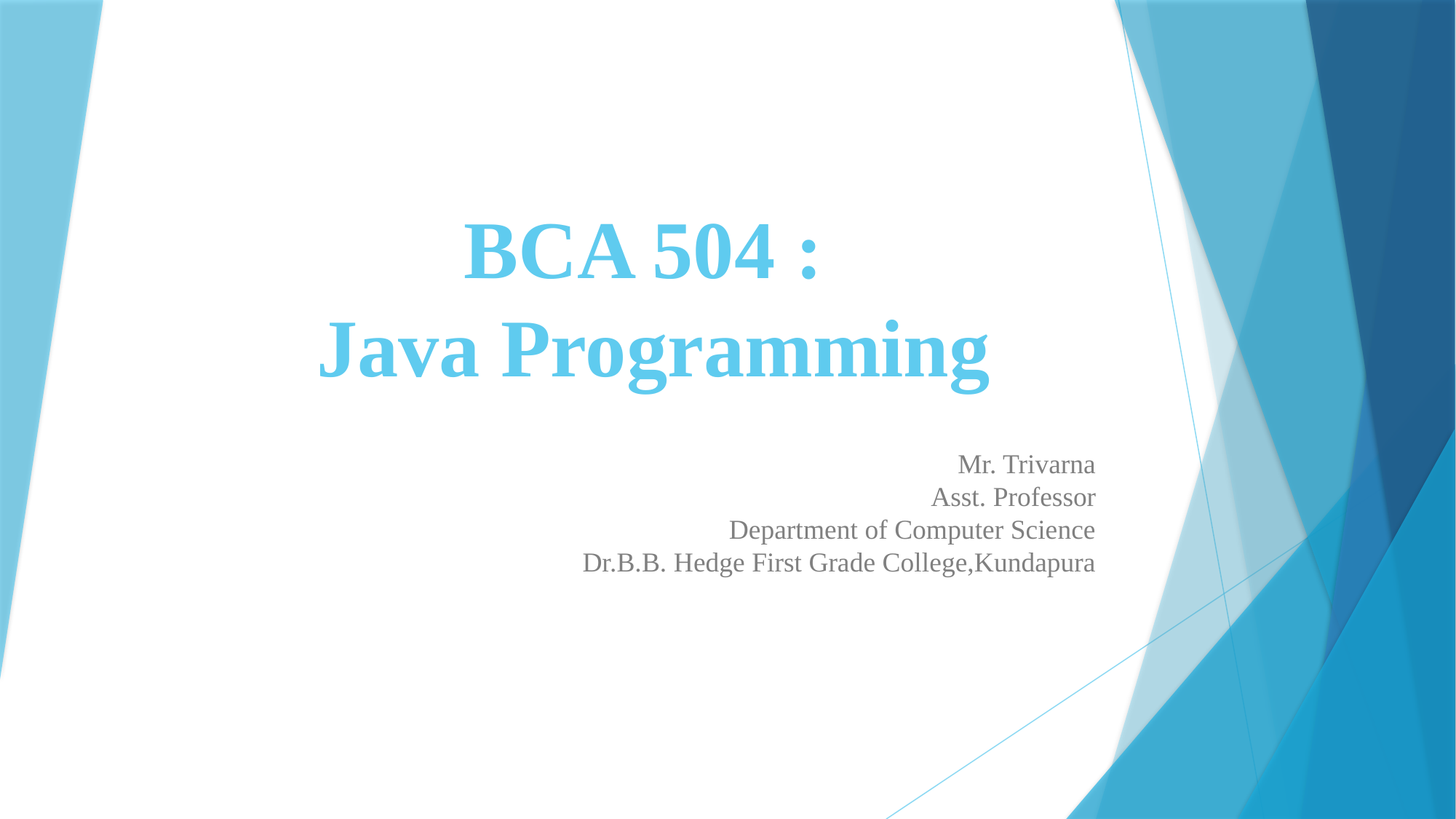

# BCA 504 : Java Programming
Mr. Trivarna
Asst. Professor
Department of Computer Science
Dr.B.B. Hedge First Grade College,Kundapura